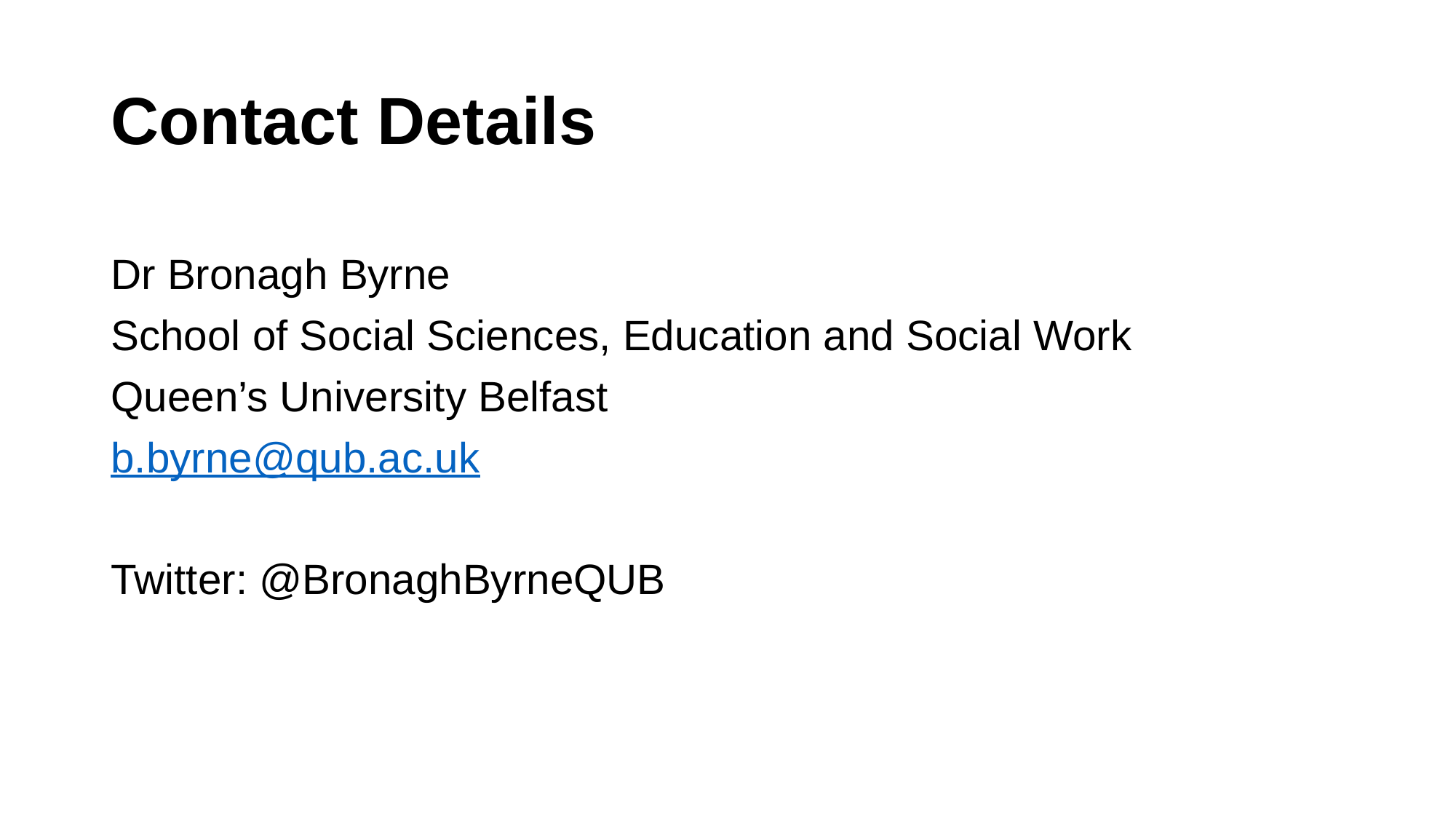

# Contact Details
Dr Bronagh Byrne
School of Social Sciences, Education and Social Work
Queen’s University Belfast
b.byrne@qub.ac.uk

Twitter: @BronaghByrneQUB